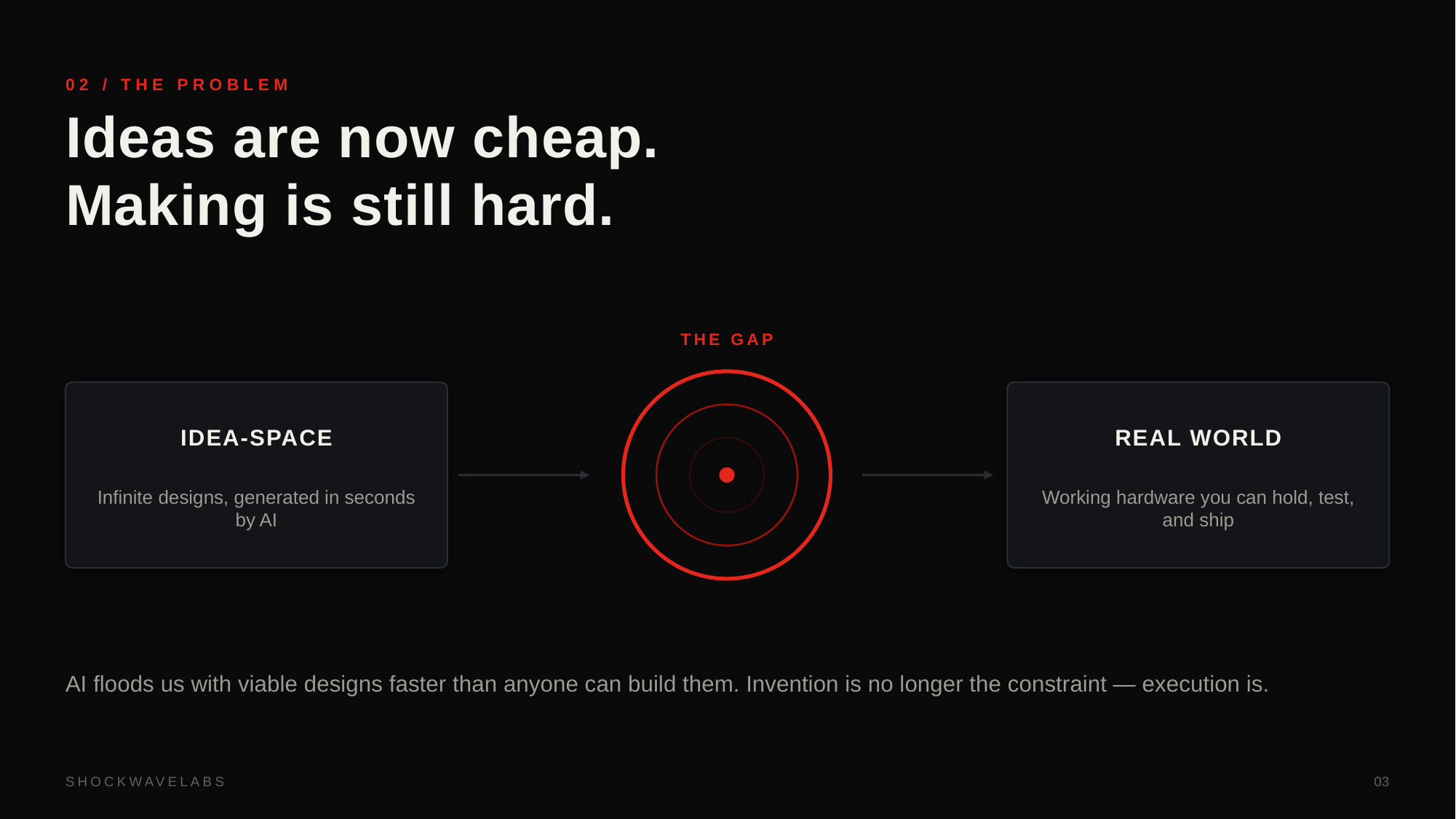

02 / THE PROBLEM
Ideas are now cheap.
Making is still hard.
THE GAP

IDEA-SPACE
REAL WORLD

Infinite designs, generated in seconds by AI
Working hardware you can hold, test, and ship

AI floods us with viable designs faster than anyone can build them. Invention is no longer the constraint — execution is.
SHOCKWAVELABS
03